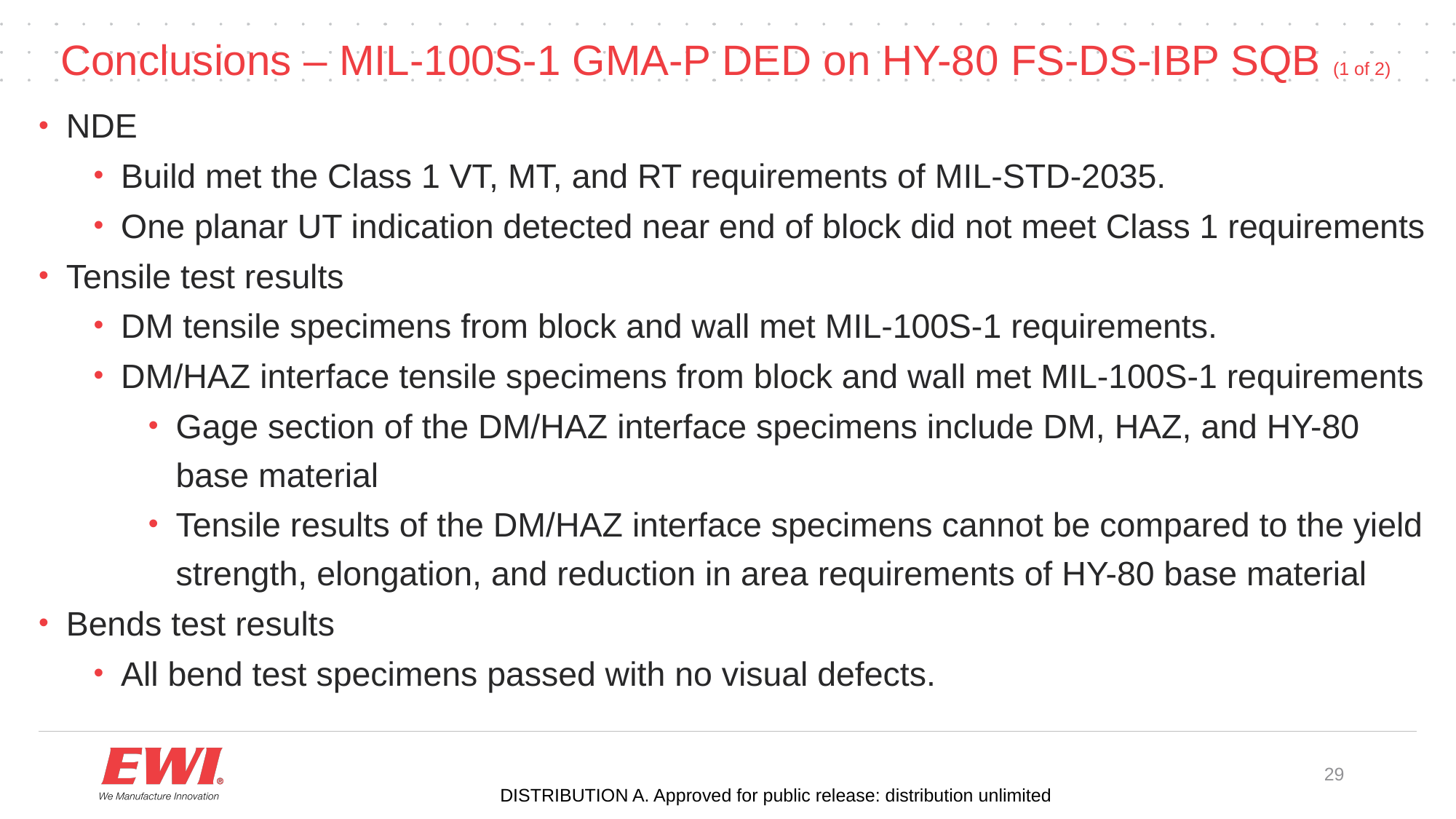

# Conclusions – MIL-100S-1 GMA-P DED on HY-80 FS-DS-IBP SQB (1 of 2)
NDE
Build met the Class 1 VT, MT, and RT requirements of MIL-STD-2035.
One planar UT indication detected near end of block did not meet Class 1 requirements
Tensile test results
DM tensile specimens from block and wall met MIL-100S-1 requirements.
DM/HAZ interface tensile specimens from block and wall met MIL-100S-1 requirements
Gage section of the DM/HAZ interface specimens include DM, HAZ, and HY-80 base material
Tensile results of the DM/HAZ interface specimens cannot be compared to the yield strength, elongation, and reduction in area requirements of HY-80 base material
Bends test results
All bend test specimens passed with no visual defects.
DISTRIBUTION A. Approved for public release: distribution unlimited